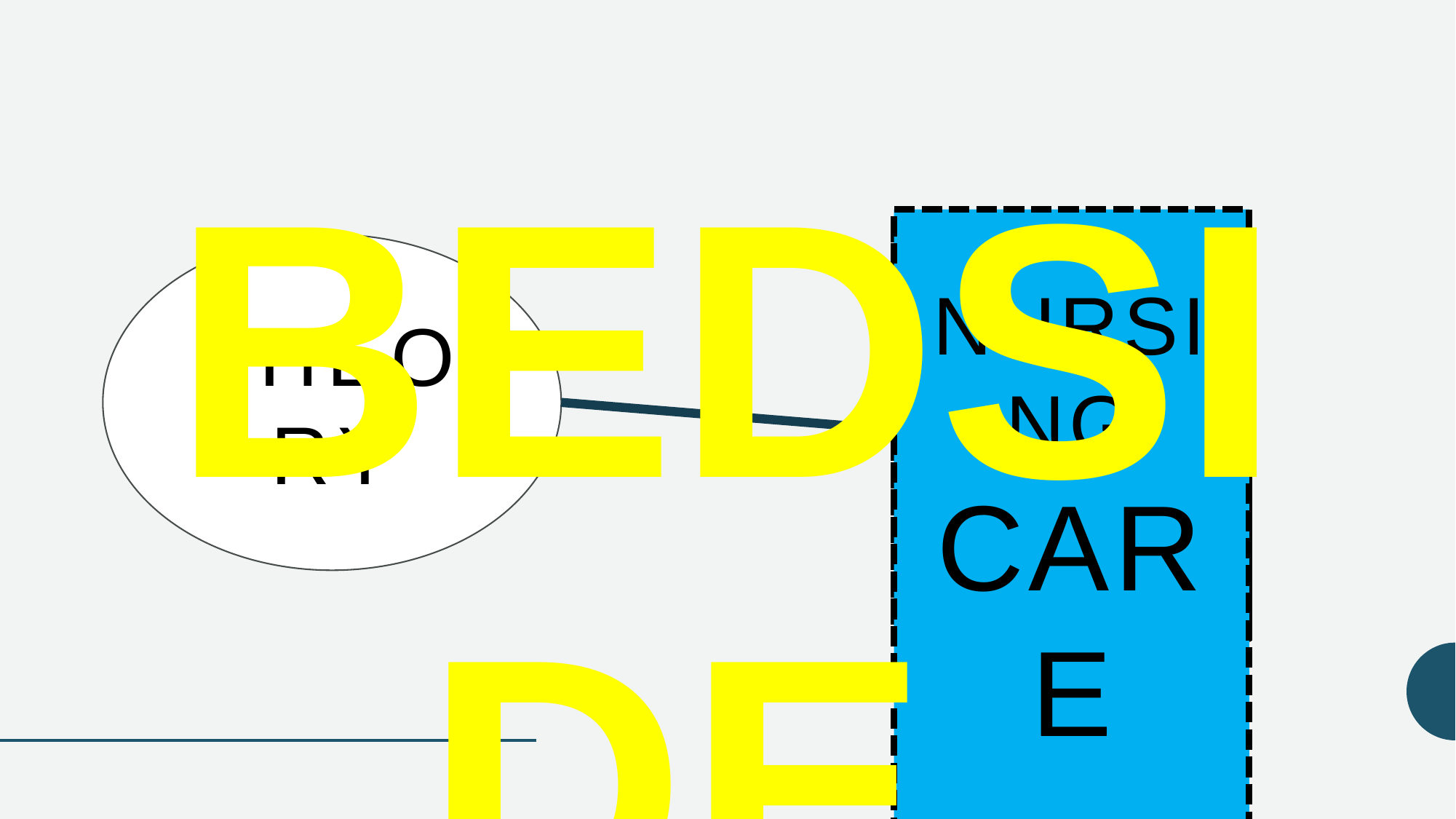

BEDSIDE
(Most of the TIME)

NURSING CARE

DESCRIBES
EXPLAINS
PREDICTS
PRESCRIBES

THEORY